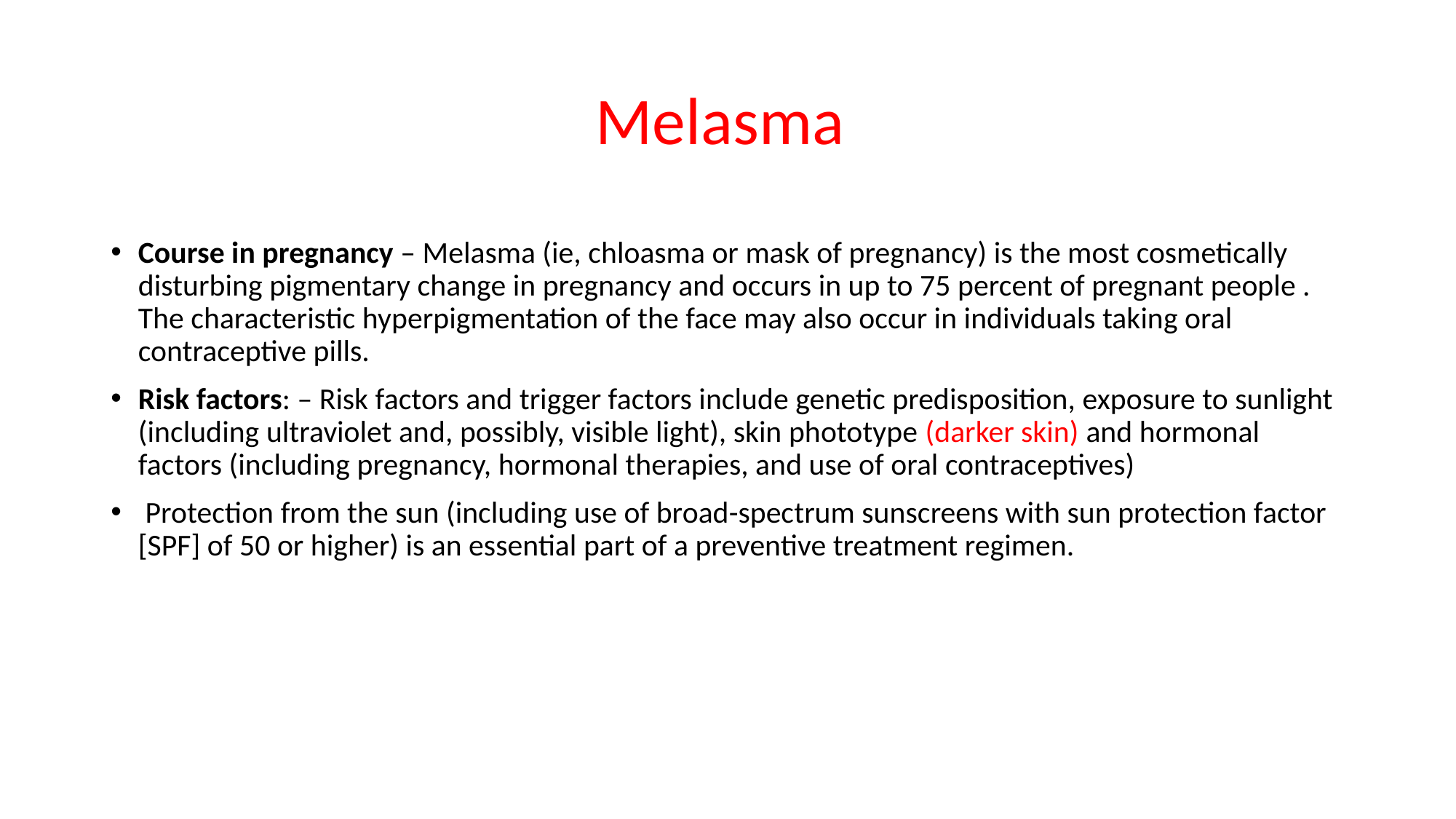

# Melasma
Course in pregnancy – Melasma (ie, chloasma or mask of pregnancy) is the most cosmetically disturbing pigmentary change in pregnancy and occurs in up to 75 percent of pregnant people . The characteristic hyperpigmentation of the face may also occur in individuals taking oral contraceptive pills.
Risk factors: – Risk factors and trigger factors include genetic predisposition, exposure to sunlight (including ultraviolet and, possibly, visible light), skin phototype (darker skin) and hormonal factors (including pregnancy, hormonal therapies, and use of oral contraceptives)
 Protection from the sun (including use of broad-spectrum sunscreens with sun protection factor [SPF] of 50 or higher) is an essential part of a preventive treatment regimen.